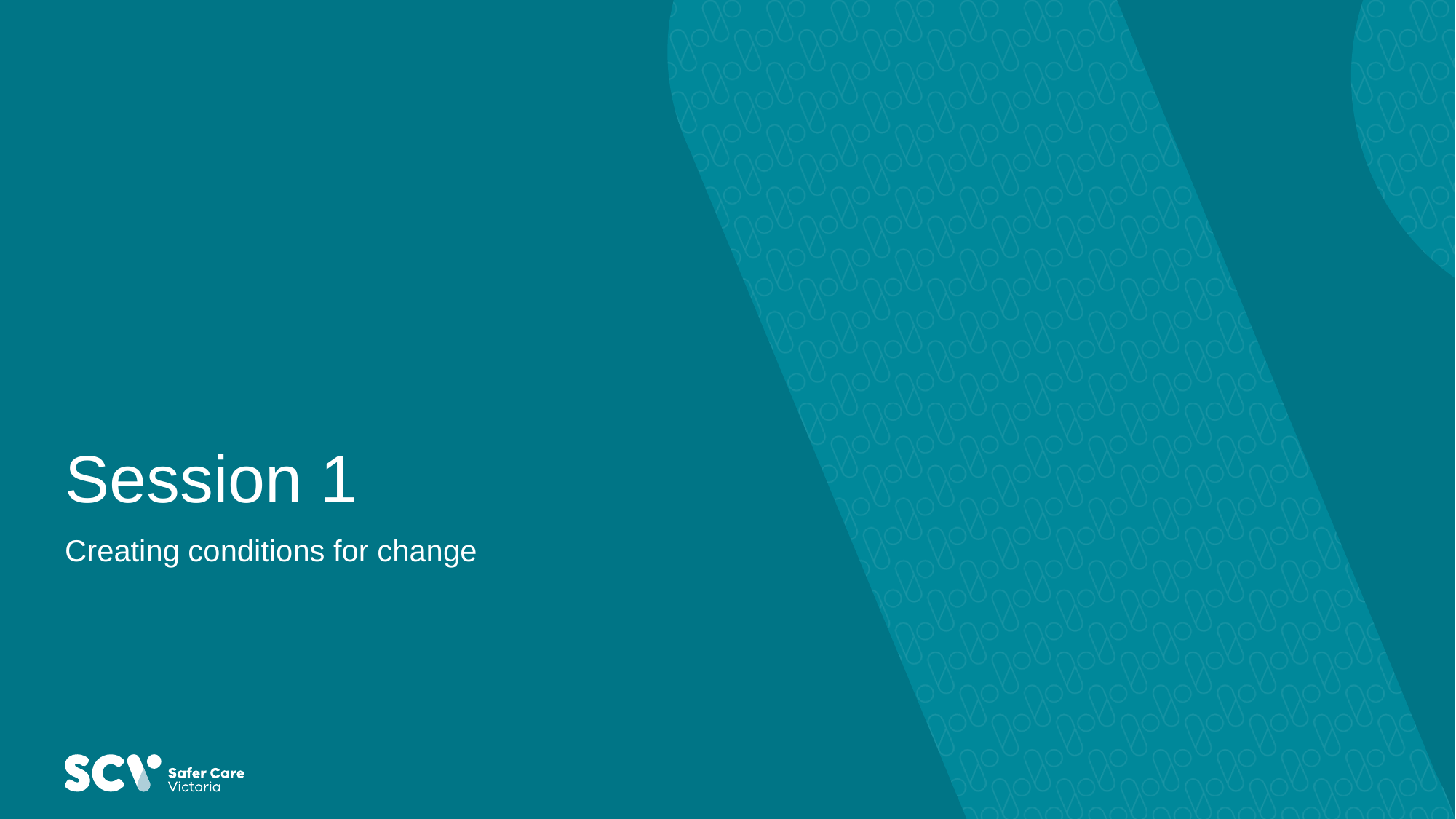

# Session 1
Creating conditions for change